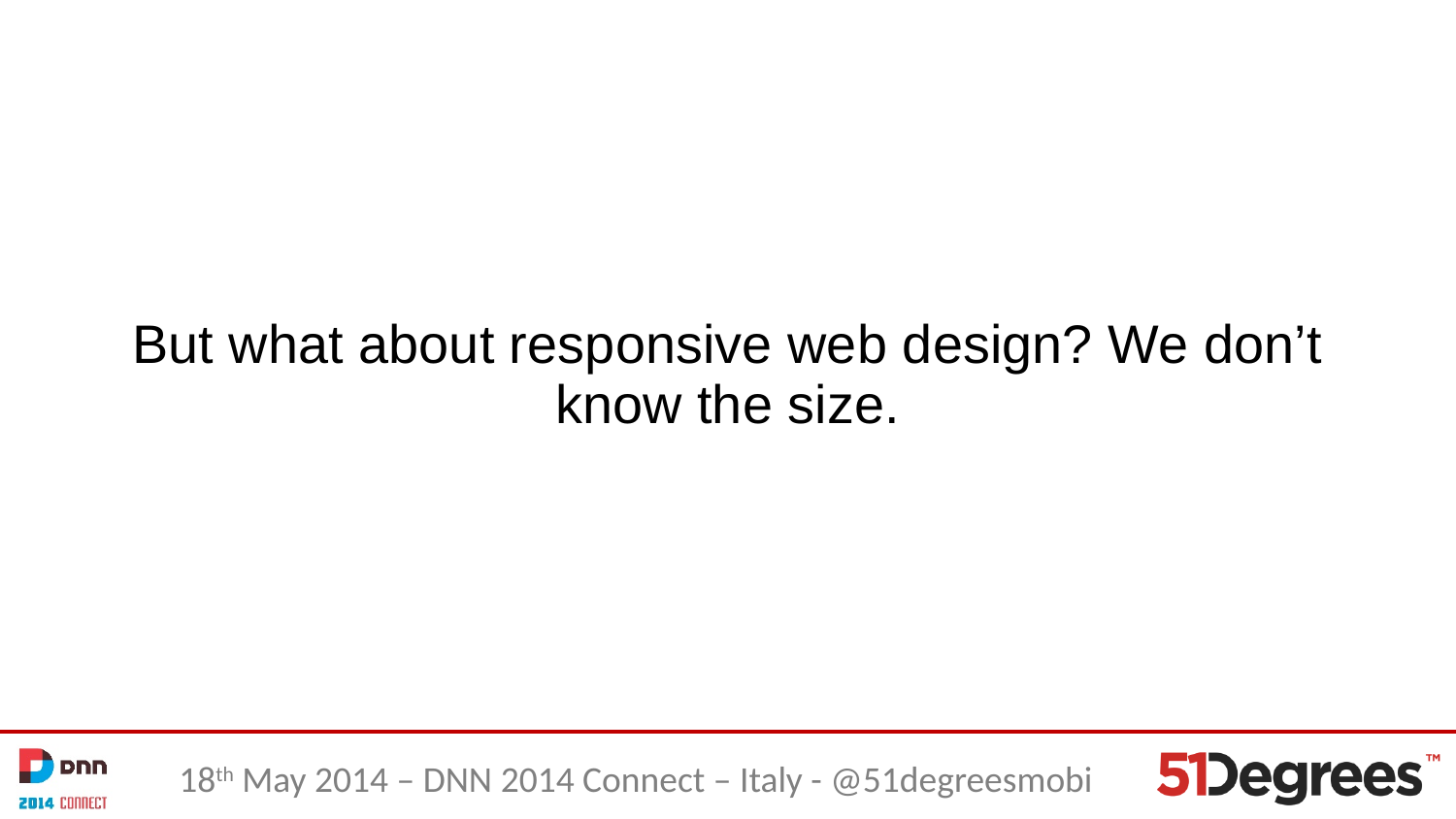

# But what about responsive web design? We don’t know the size.